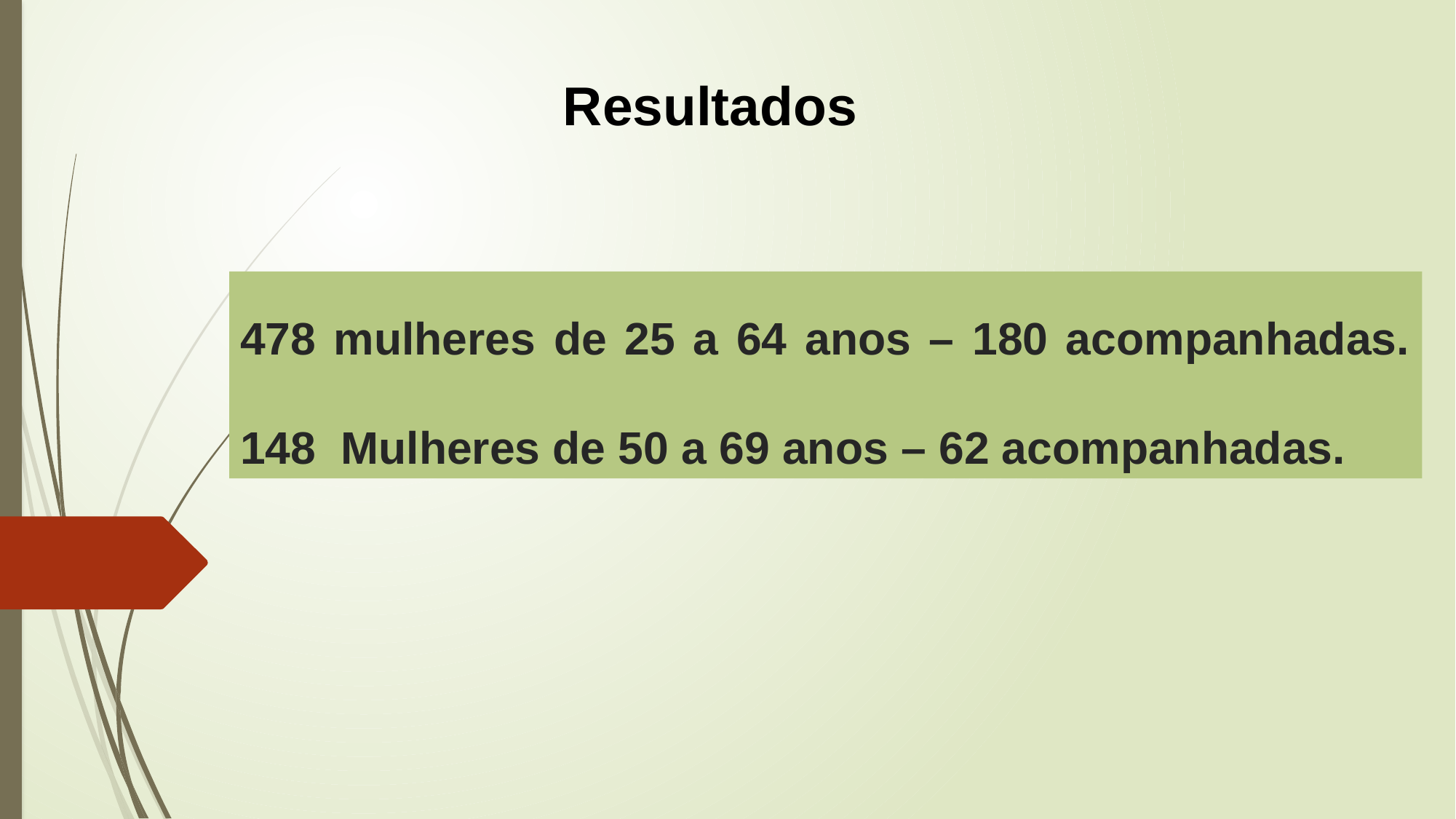

Resultados
# 478 mulheres de 25 a 64 anos – 180 acompanhadas. 148  Mulheres de 50 a 69 anos – 62 acompanhadas.